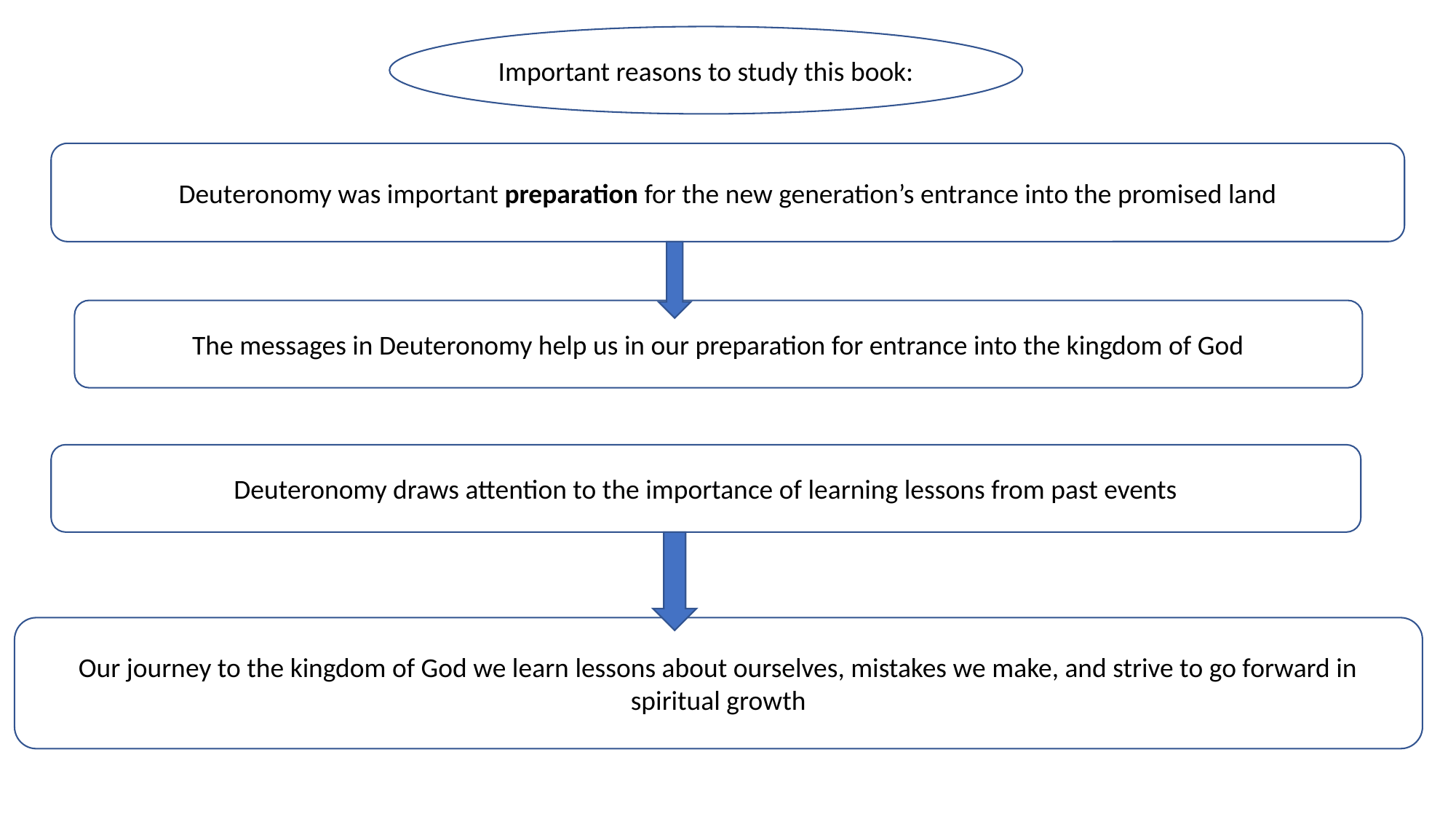

Important reasons to study this book:
Deuteronomy was important preparation for the new generation’s entrance into the promised land

The messages in Deuteronomy help us in our preparation for entrance into the kingdom of God
Deuteronomy draws attention to the importance of learning lessons from past events

Our journey to the kingdom of God we learn lessons about ourselves, mistakes we make, and strive to go forward in spiritual growth